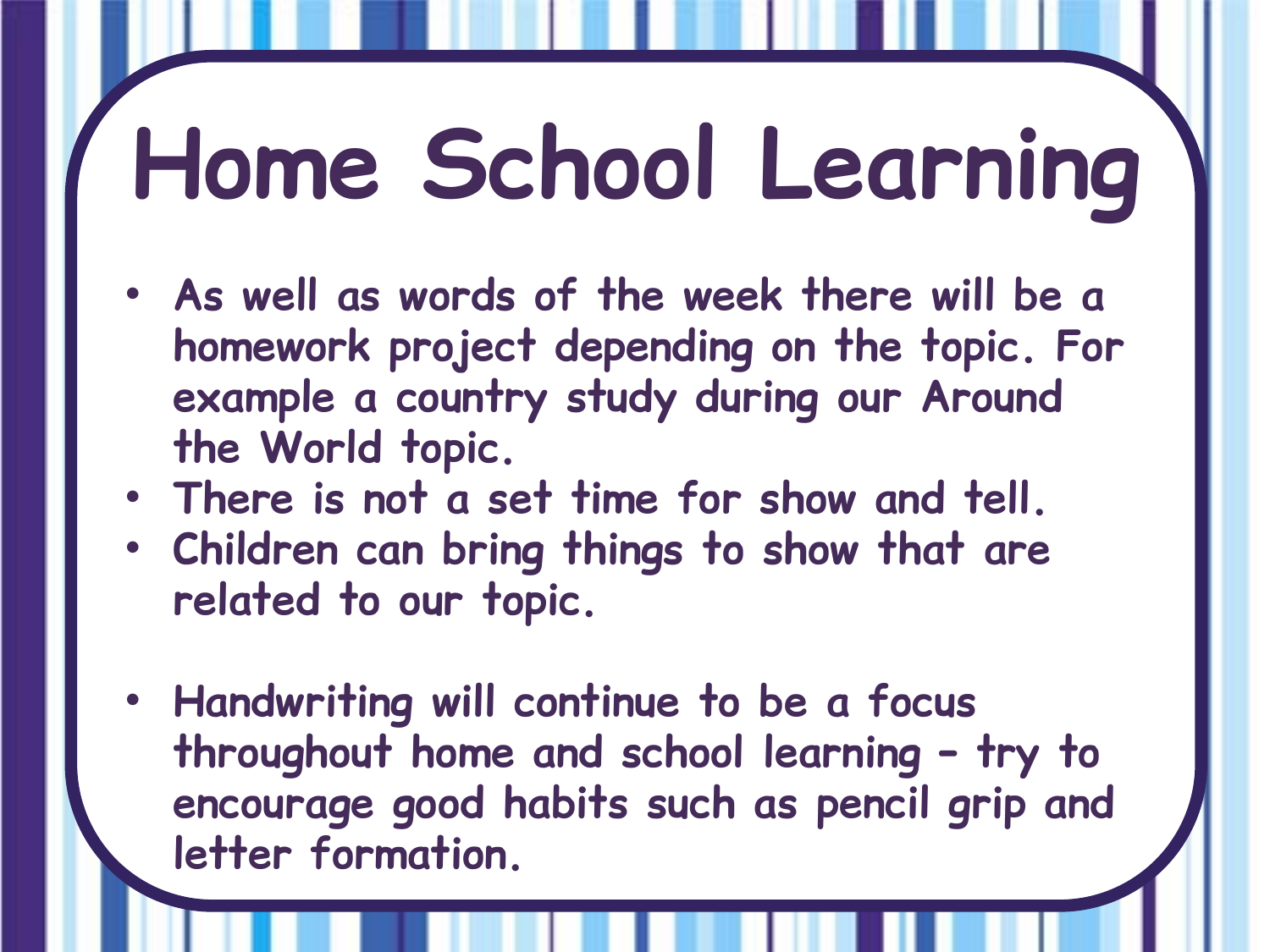

Home School Learning

As well as words of the week there will be a homework project depending on the topic. For example a country study during our Around the World topic.
There is not a set time for show and tell.
Children can bring things to show that are related to our topic.

Handwriting will continue to be a focus throughout home and school learning – try to encourage good habits such as pencil grip and letter formation.